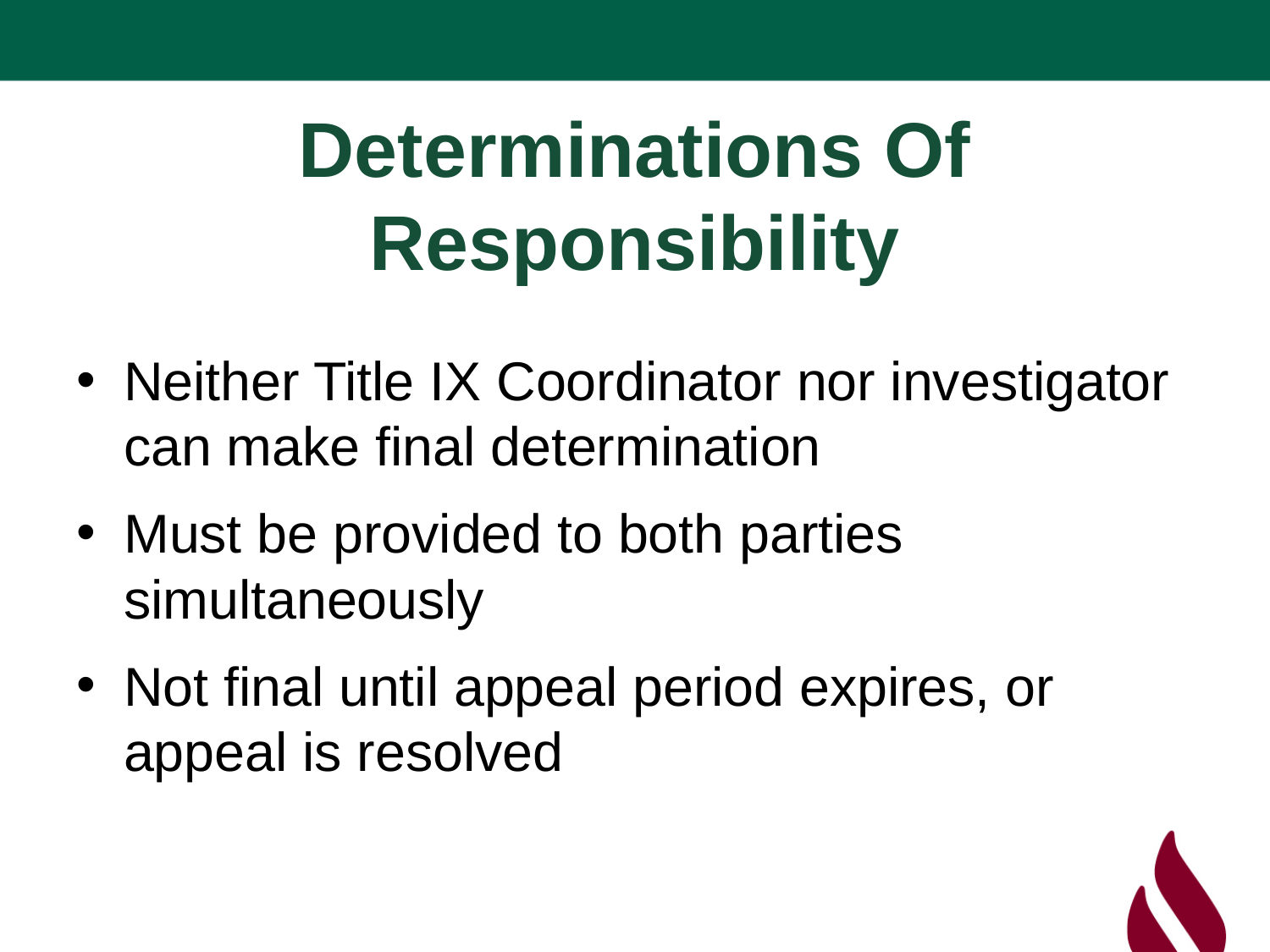

# Determinations Of Responsibility
Neither Title IX Coordinator nor investigator can make final determination
Must be provided to both parties simultaneously
Not final until appeal period expires, or appeal is resolved